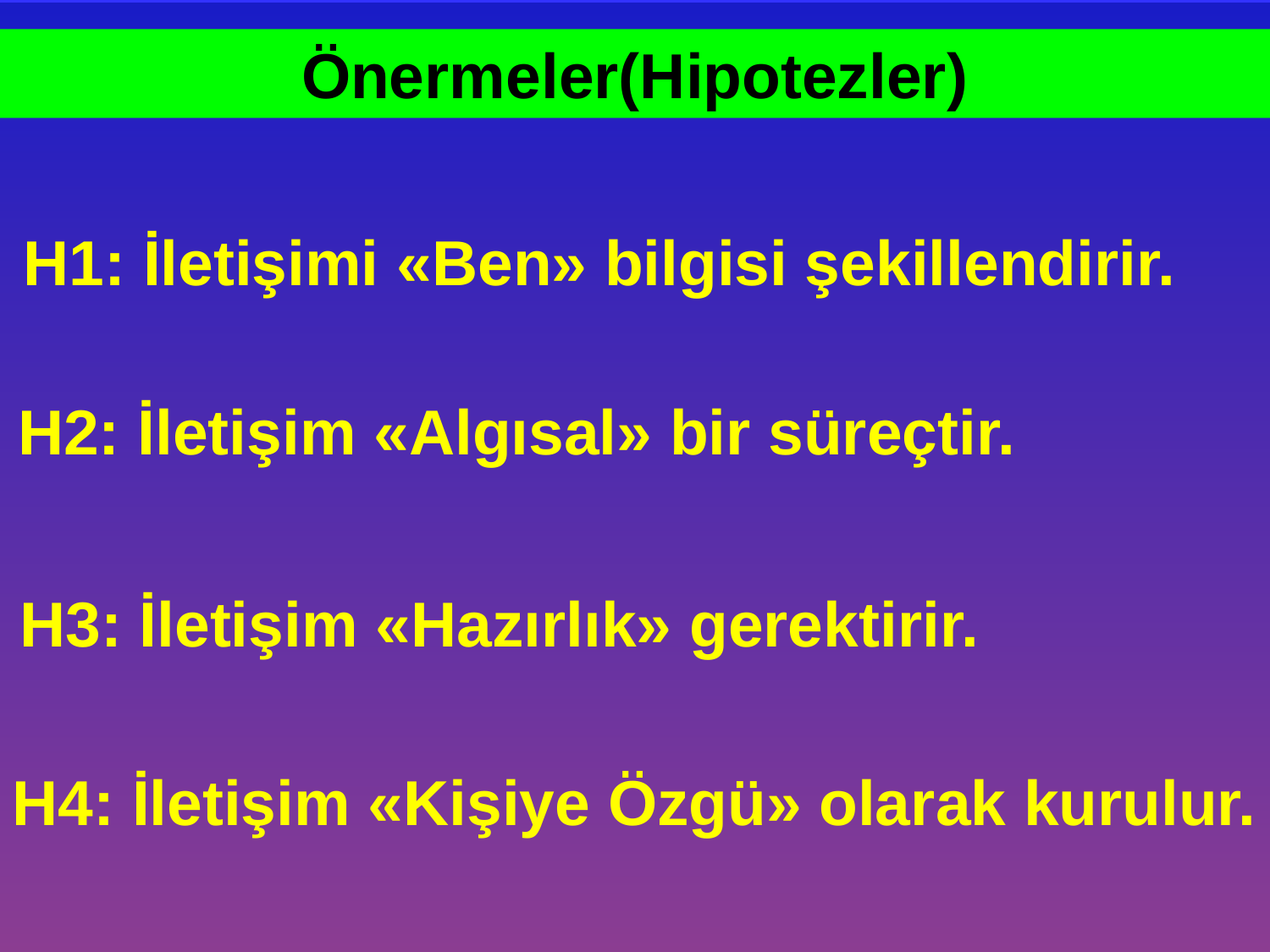

Önermeler(Hipotezler)
3/148
H1: İletişimi «Ben» bilgisi şekillendirir.
H2: İletişim «Algısal» bir süreçtir.
H3: İletişim «Hazırlık» gerektirir.
H4: İletişim «Kişiye Özgü» olarak kurulur.